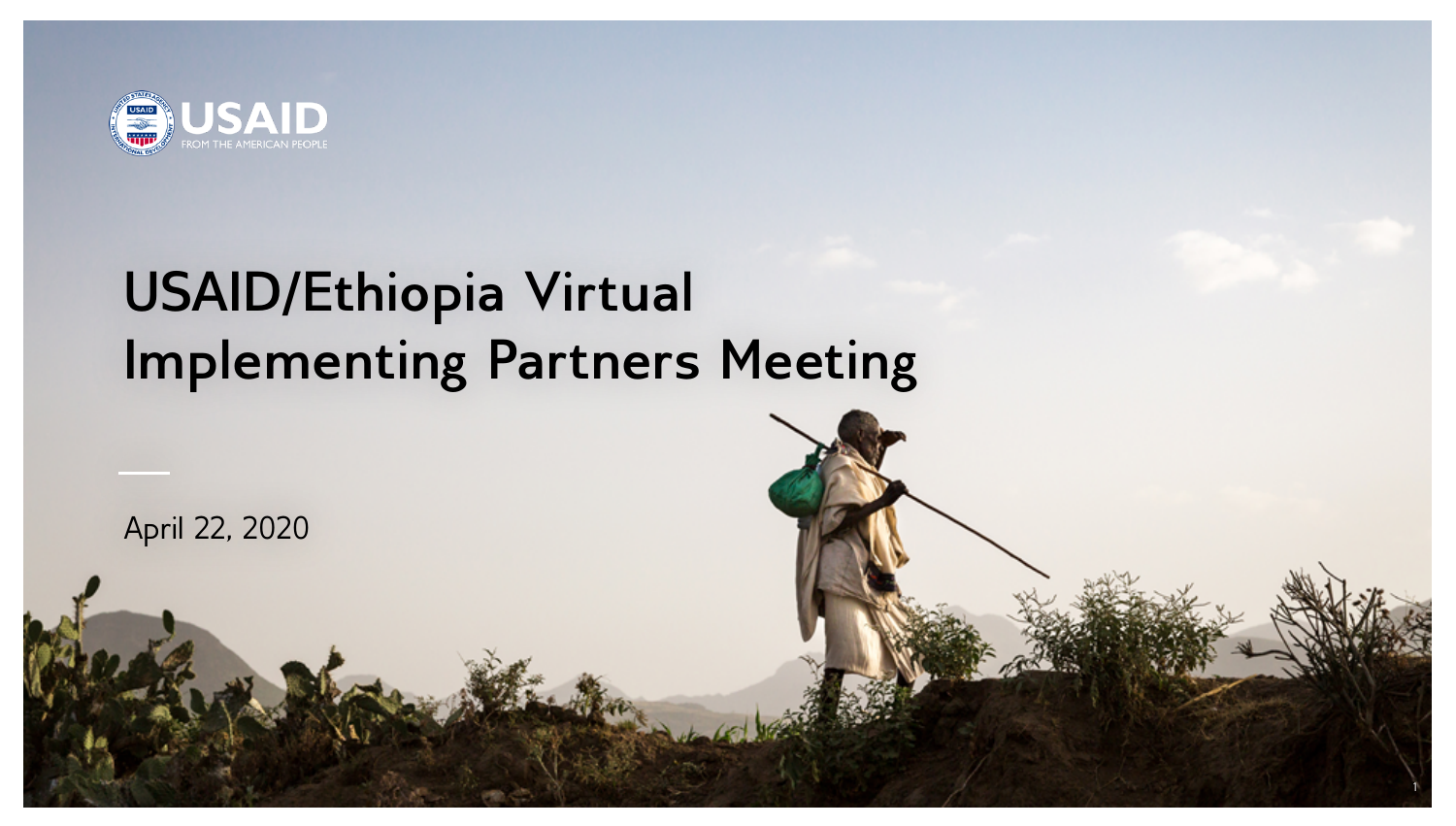

# USAID/Ethiopia Virtual Implementing Partners Meeting
April 22, 2020
1